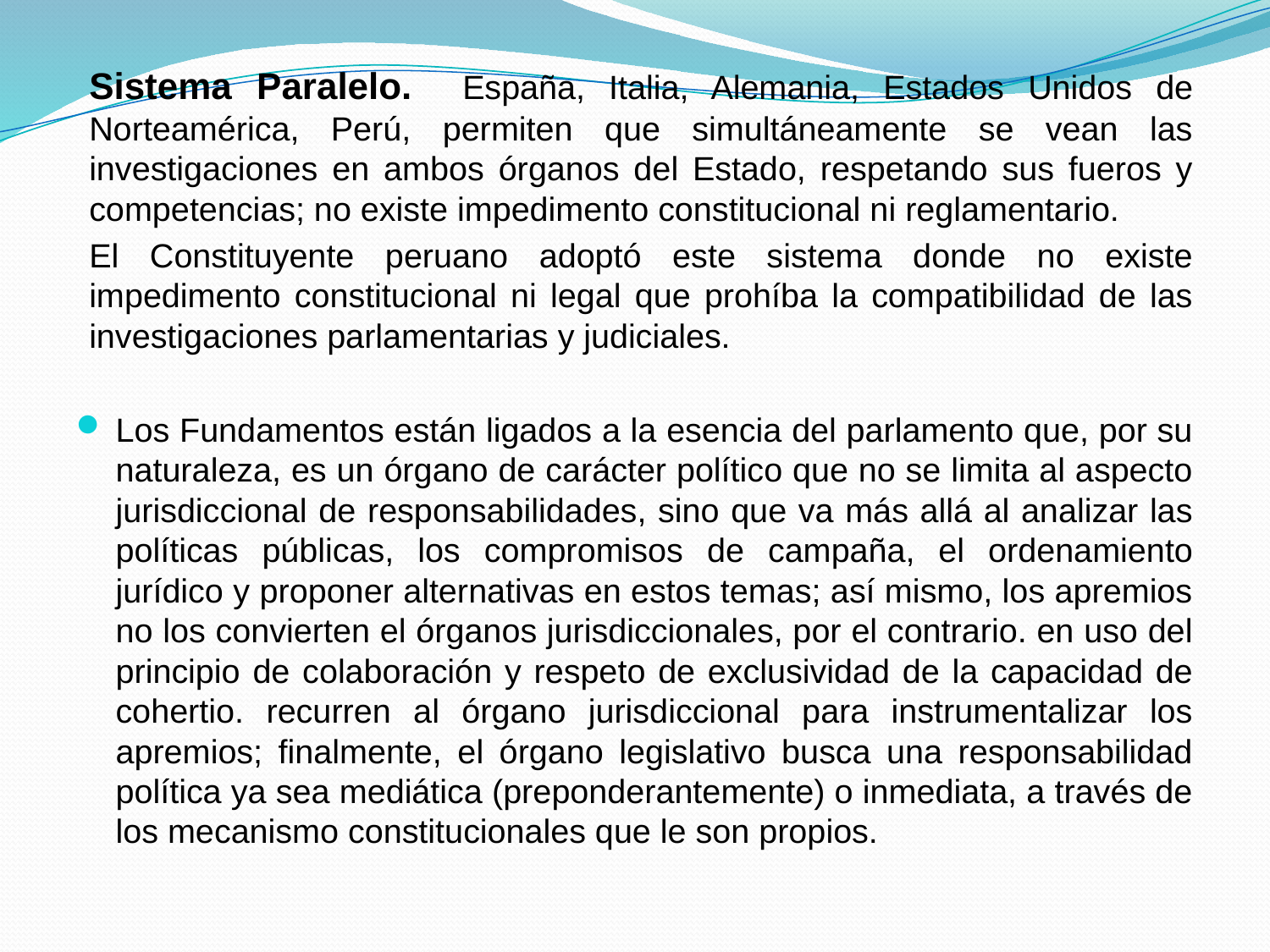

Sistema Paralelo.  España, Italia, Alemania, Estados Unidos de Norteamérica, Perú, permiten que simultáneamente se vean las investigaciones en ambos órganos del Estado, respetando sus fueros y competencias; no existe impedimento constitucional ni reglamentario.
El Constituyente peruano adoptó este sistema donde no existe impedimento constitucional ni legal que prohíba la compatibilidad de las investigaciones parlamentarias y judiciales.

Los Fundamentos están ligados a la esencia del parlamento que, por su naturaleza, es un órgano de carácter político que no se limita al aspecto jurisdiccional de responsabilidades, sino que va más allá al analizar las políticas públicas, los compromisos de campaña, el ordenamiento jurídico y proponer alternativas en estos temas; así mismo, los apremios no los convierten el órganos jurisdiccionales, por el contrario. en uso del principio de colaboración y respeto de exclusividad de la capacidad de cohertio. recurren al órgano jurisdiccional para instrumentalizar los apremios; finalmente, el órgano legislativo busca una responsabilidad política ya sea mediática (preponderantemente) o inmediata, a través de los mecanismo constitucionales que le son propios.